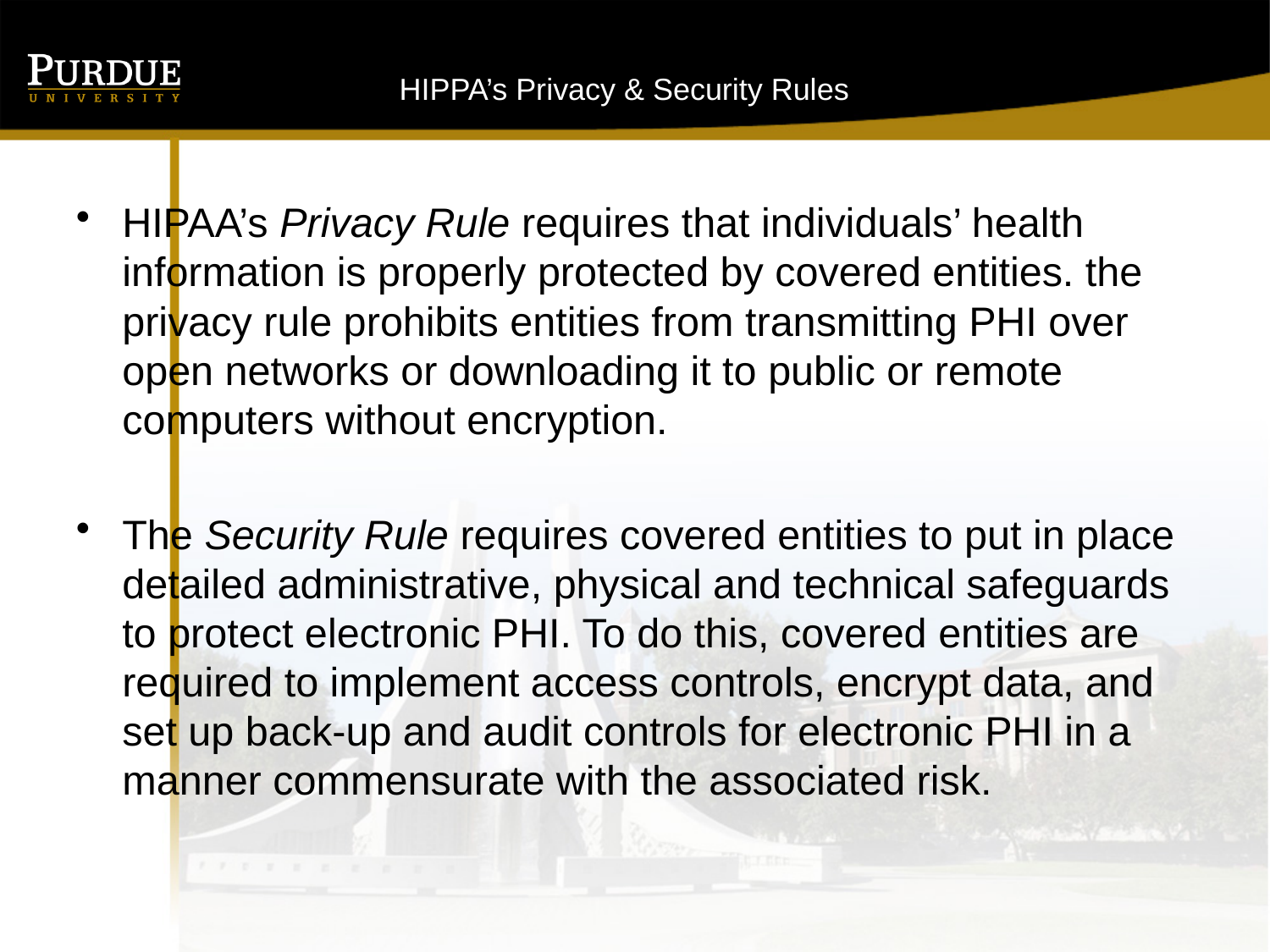

# HIPPA’s Privacy & Security Rules
HIPAA’s Privacy Rule requires that individuals’ health information is properly protected by covered entities. the privacy rule prohibits entities from transmitting PHI over open networks or downloading it to public or remote computers without encryption.

The Security Rule requires covered entities to put in place detailed administrative, physical and technical safeguards to protect electronic PHI. To do this, covered entities are required to implement access controls, encrypt data, and set up back-up and audit controls for electronic PHI in a manner commensurate with the associated risk.